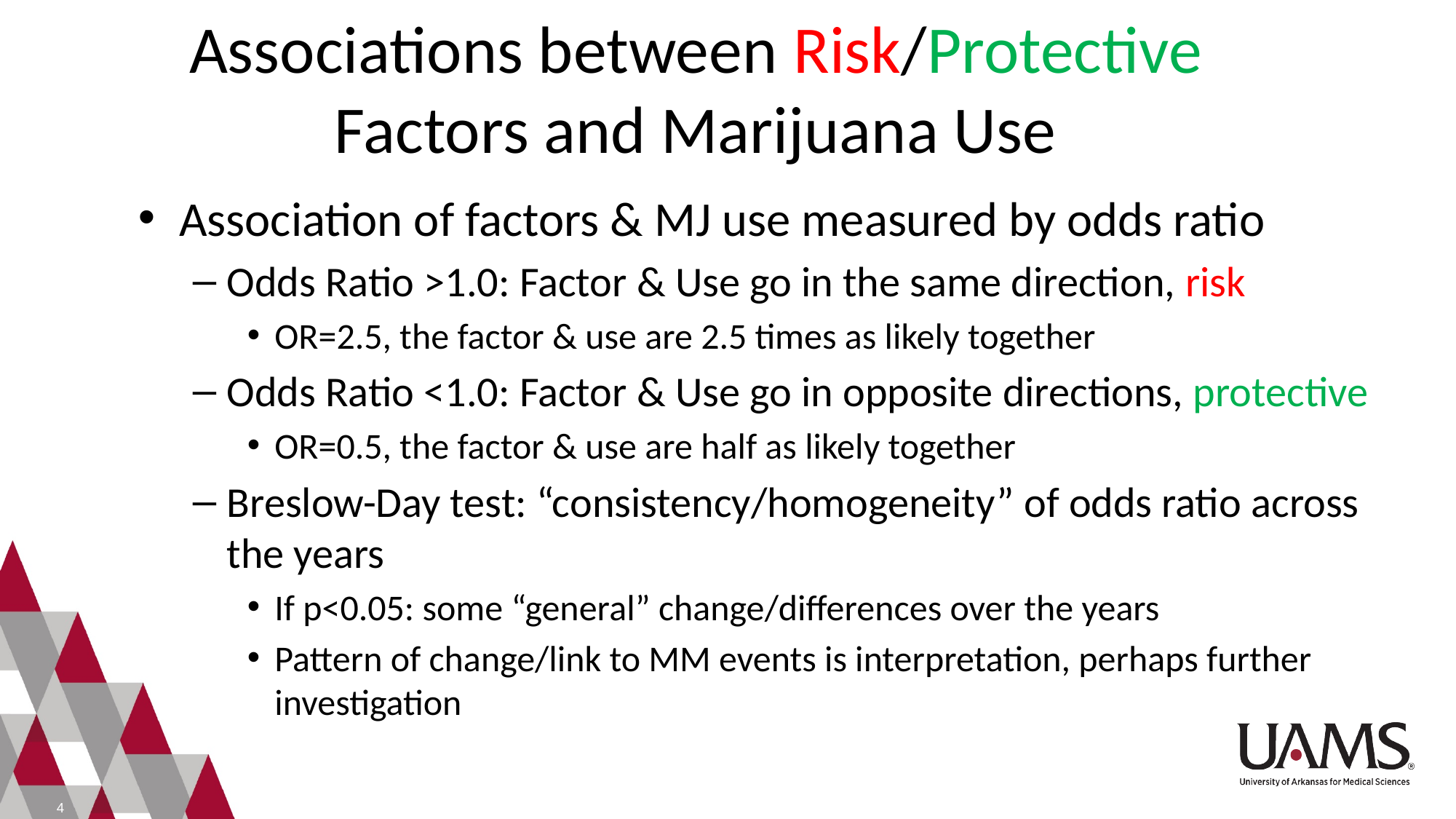

# Associations between Risk/Protective Factors and Marijuana Use
Association of factors & MJ use measured by odds ratio
Odds Ratio >1.0: Factor & Use go in the same direction, risk
OR=2.5, the factor & use are 2.5 times as likely together
Odds Ratio <1.0: Factor & Use go in opposite directions, protective
OR=0.5, the factor & use are half as likely together
Breslow-Day test: “consistency/homogeneity” of odds ratio across the years
If p<0.05: some “general” change/differences over the years
Pattern of change/link to MM events is interpretation, perhaps further investigation